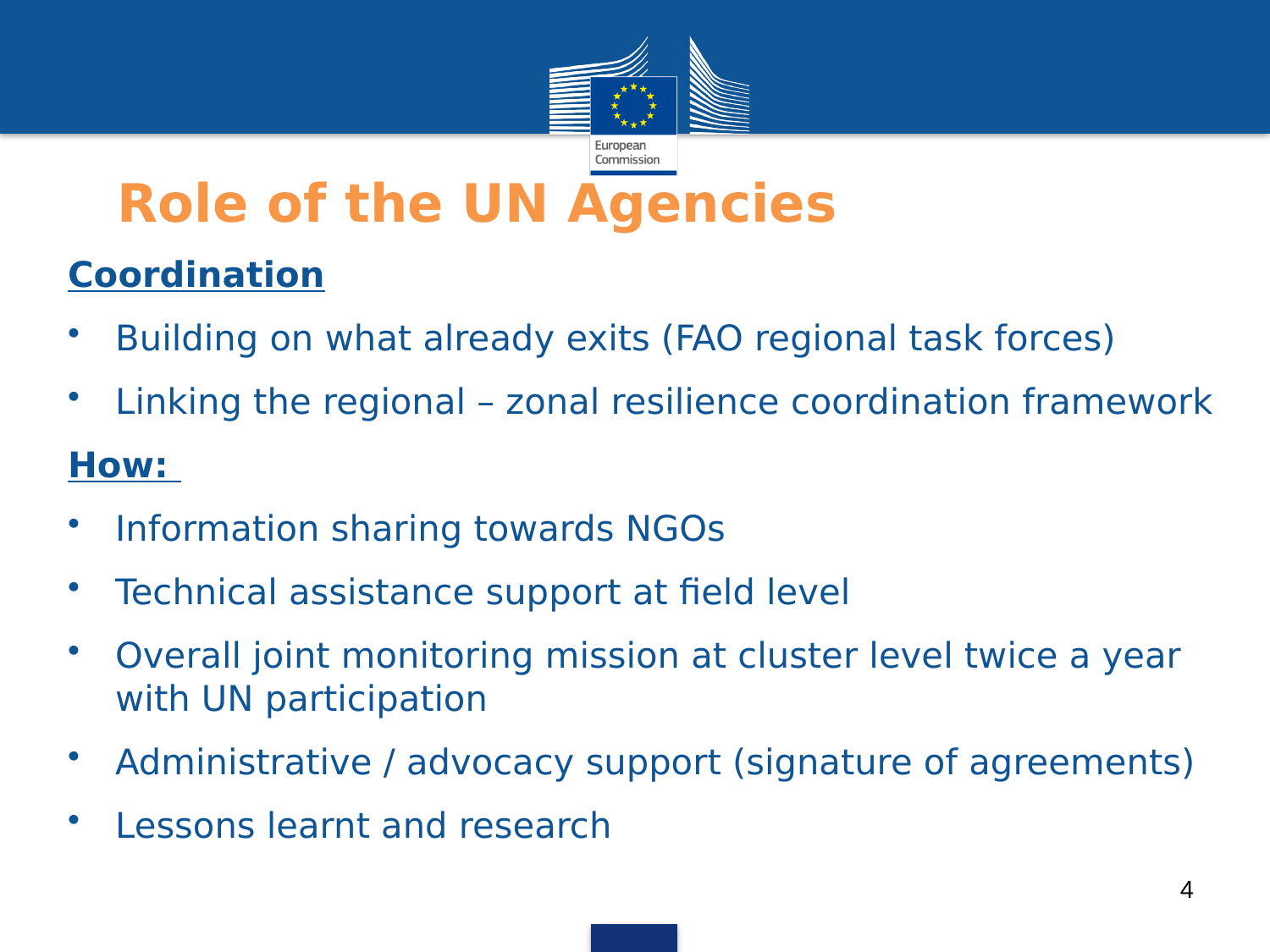

# Role of the UN Agencies
Coordination
Building on what already exits (FAO regional task forces)
Linking the regional – zonal resilience coordination framework
How:
Information sharing towards NGOs
Technical assistance support at field level
Overall joint monitoring mission at cluster level twice a year with UN participation
Administrative / advocacy support (signature of agreements)
Lessons learnt and research

4